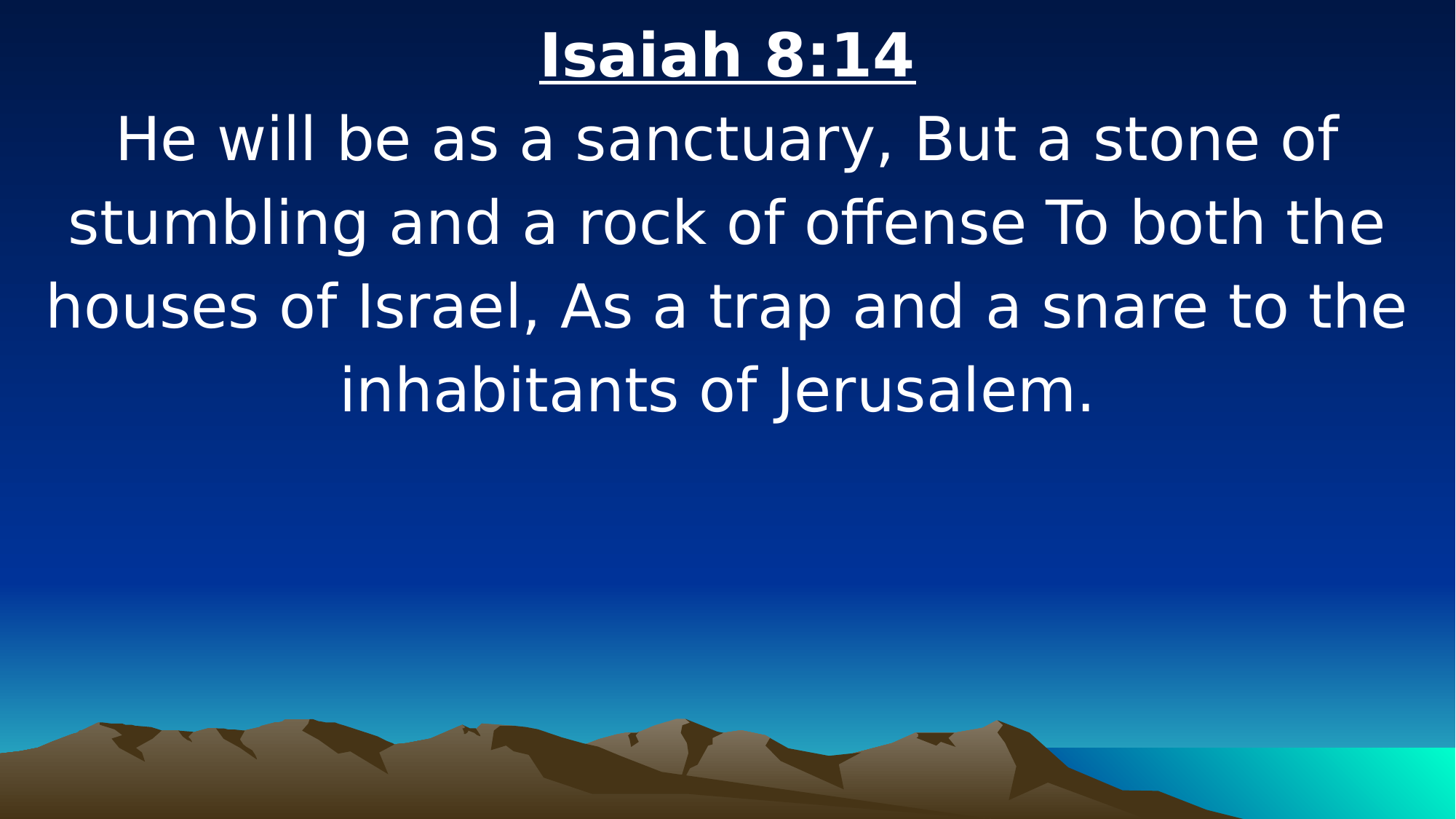

Isaiah 8:14
He will be as a sanctuary, But a stone of stumbling and a rock of offense To both the houses of Israel, As a trap and a snare to the inhabitants of Jerusalem.